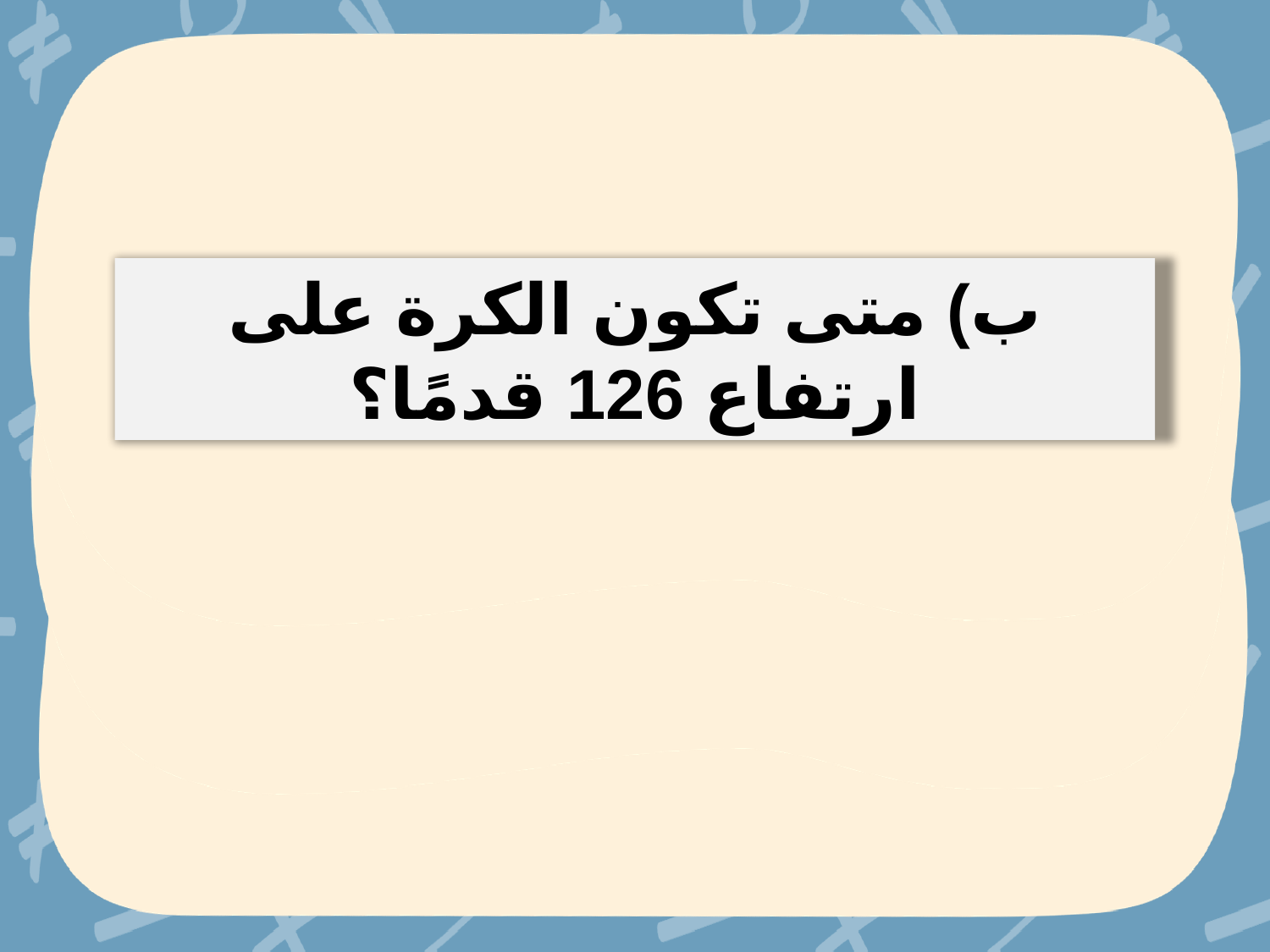

ب) متى تكون الكرة على ارتفاع 126 قدمًا؟